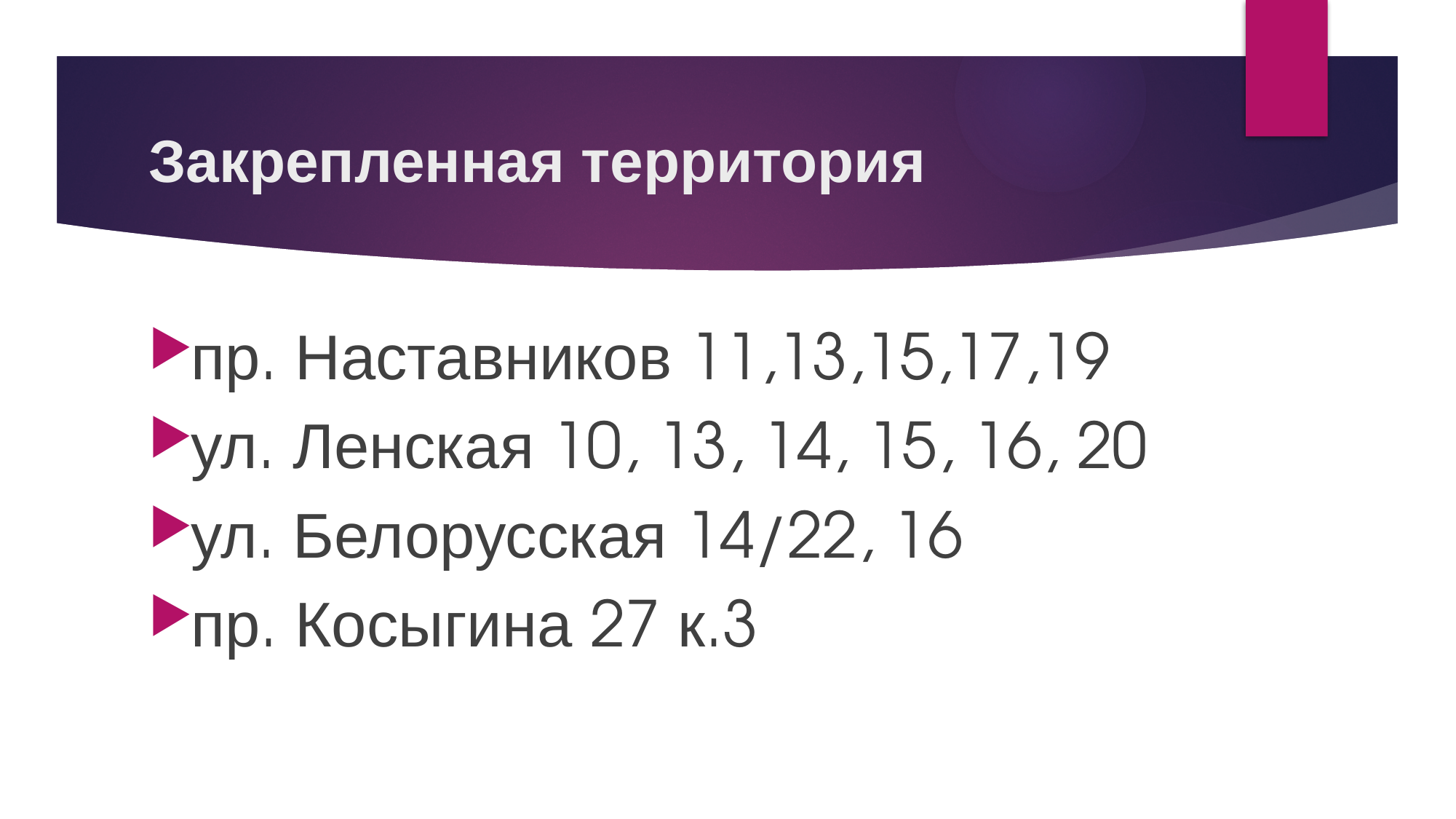

# Закрепленная территория
пр. Наставников 11,13,15,17,19
ул. Ленская 10, 13, 14, 15, 16, 20
ул. Белорусская 14/22, 16
пр. Косыгина 27 к.3